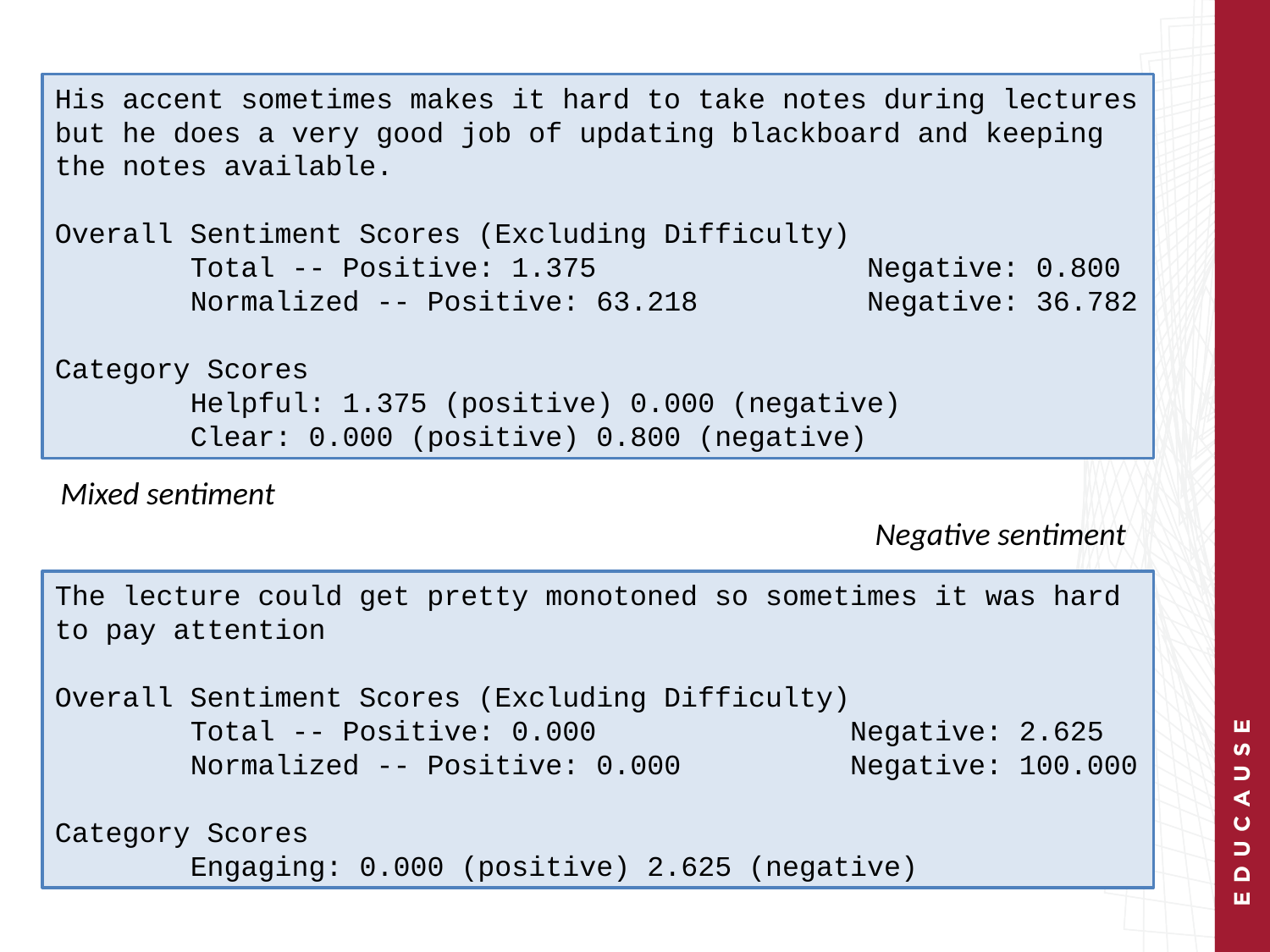

His accent sometimes makes it hard to take notes during lectures but he does a very good job of updating blackboard and keeping the notes available.

Overall Sentiment Scores (Excluding Difficulty)
        Total -- Positive: 1.375                Negative: 0.800
        Normalized -- Positive: 63.218          Negative: 36.782

Category Scores
        Helpful: 1.375 (positive) 0.000 (negative)
        Clear: 0.000 (positive) 0.800 (negative)
Mixed sentiment
Negative sentiment
The lecture could get pretty monotoned so sometimes it was hard to pay attention

Overall Sentiment Scores (Excluding Difficulty)
        Total -- Positive: 0.000               Negative: 2.625
        Normalized -- Positive: 0.000          Negative: 100.000

Category Scores
        Engaging: 0.000 (positive) 2.625 (negative)